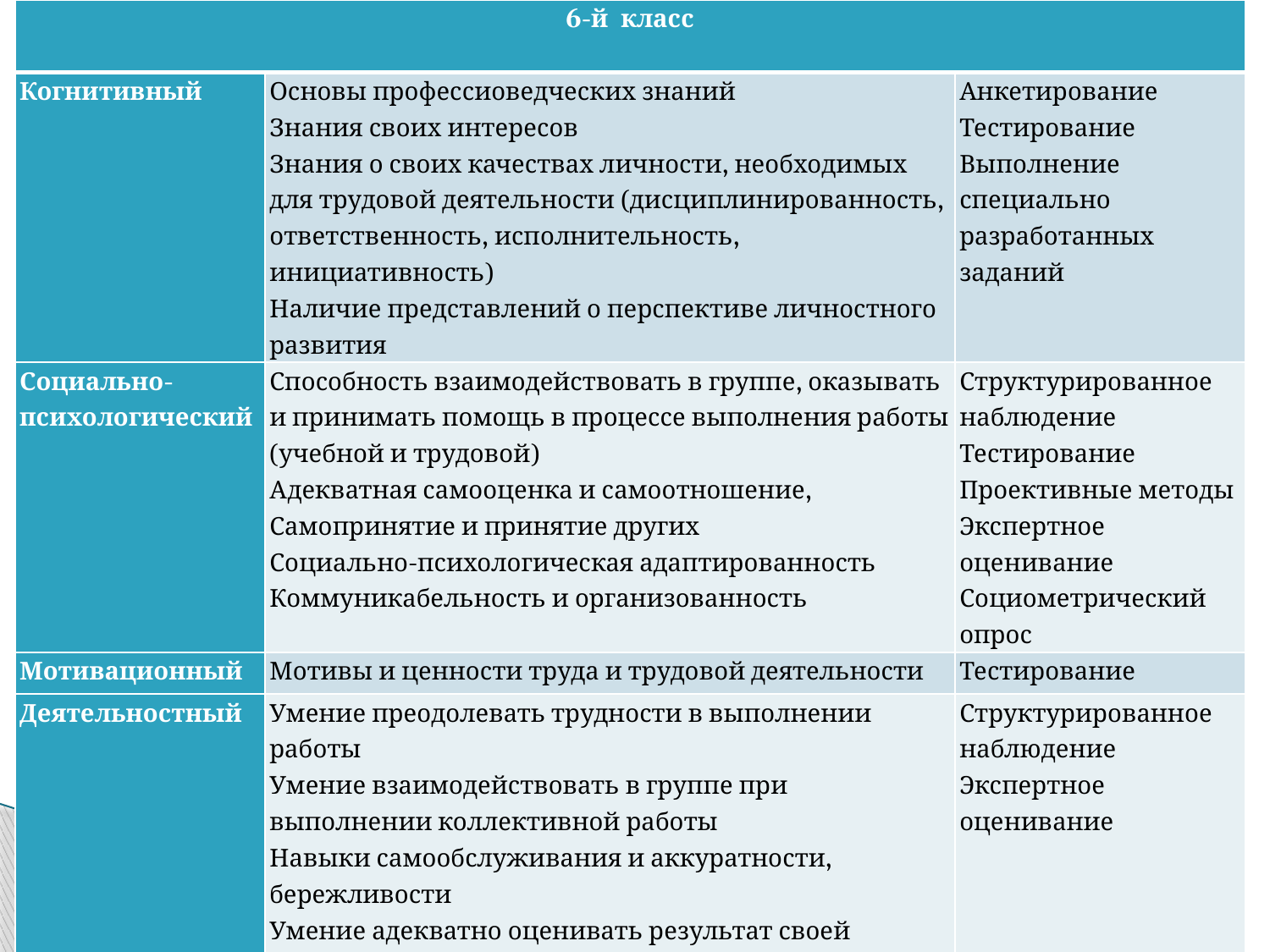

| 6-й класс |  |  |
| --- | --- | --- |
| Когнитивный | Основы профессиоведческих знаний Знания своих интересов Знания о своих качествах личности, необходимых для трудовой деятельности (дисциплинированность, ответственность, исполнительность, инициативность) Наличие представлений о перспективе личностного развития | Анкетирование Тестирование Выполнение специально разработанных заданий |
| Социально-психологический | Способность взаимодействовать в группе, оказывать и принимать помощь в процессе выполнения работы (учебной и трудовой) Адекватная самооценка и самоотношение, Самопринятие и принятие других Социально-психологическая адаптированность Коммуникабельность и организованность | Структурированное наблюдение Тестирование Проективные методы Экспертное оценивание Социометрический опрос |
| Мотивационный | Мотивы и ценности труда и трудовой деятельности | Тестирование |
| Деятельностный | Умение преодолевать трудности в выполнении работы Умение взаимодействовать в группе при выполнении коллективной работы Навыки самообслуживания и аккуратности, бережливости Умение адекватно оценивать результат своей деятельности Навыки самостоятельного выполнения сложных заданий | Структурированное наблюдение Экспертное оценивание |